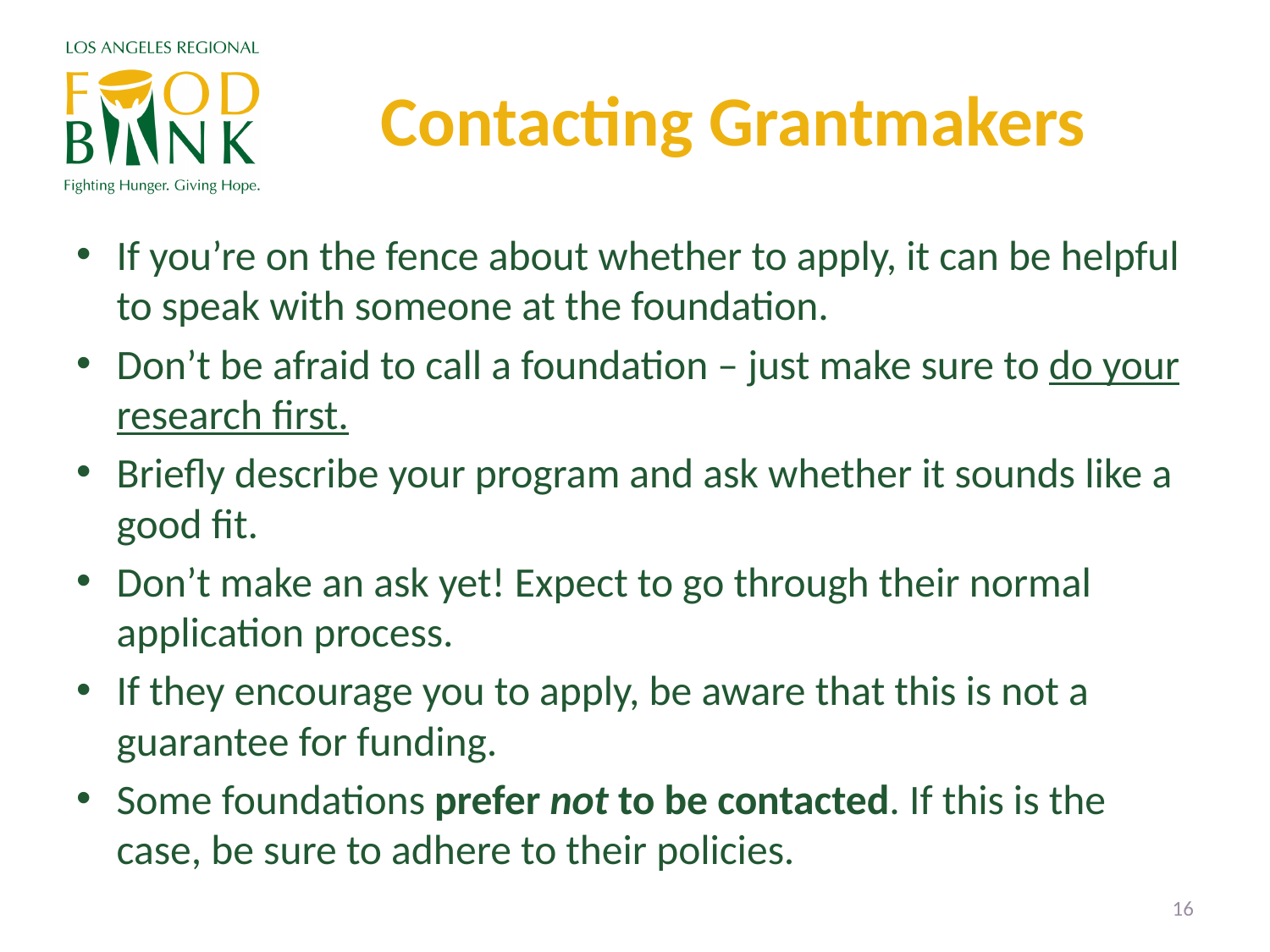

# Contacting Grantmakers
If you’re on the fence about whether to apply, it can be helpful to speak with someone at the foundation.
Don’t be afraid to call a foundation – just make sure to do your research first.
Briefly describe your program and ask whether it sounds like a good fit.
Don’t make an ask yet! Expect to go through their normal application process.
If they encourage you to apply, be aware that this is not a guarantee for funding.
Some foundations prefer not to be contacted. If this is the case, be sure to adhere to their policies.

16